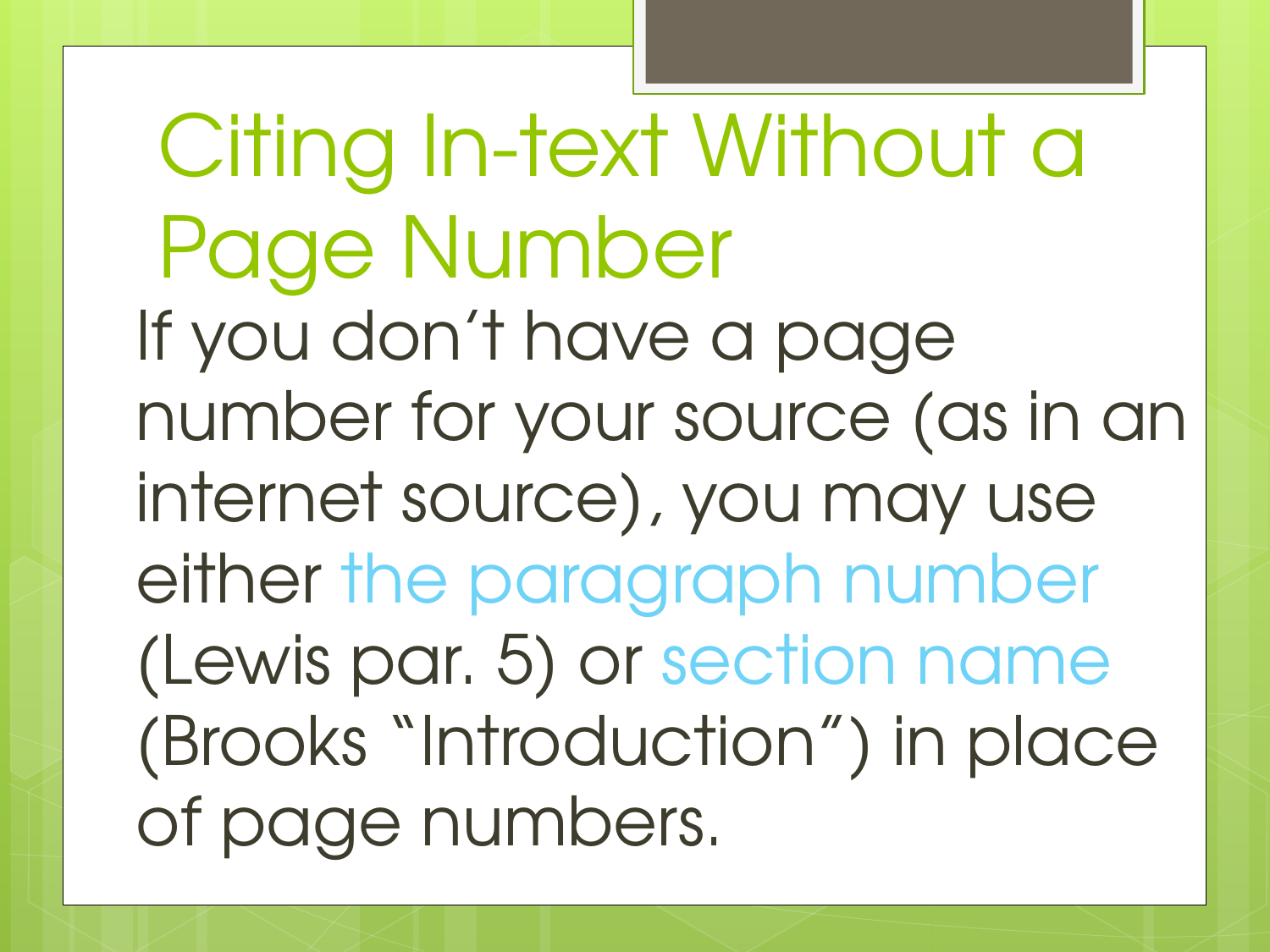

# Citing In-text Without a Page Number
	If you don’t have a page number for your source (as in an internet source), you may use either the paragraph number (Lewis par. 5) or section name (Brooks “Introduction”) in place of page numbers.